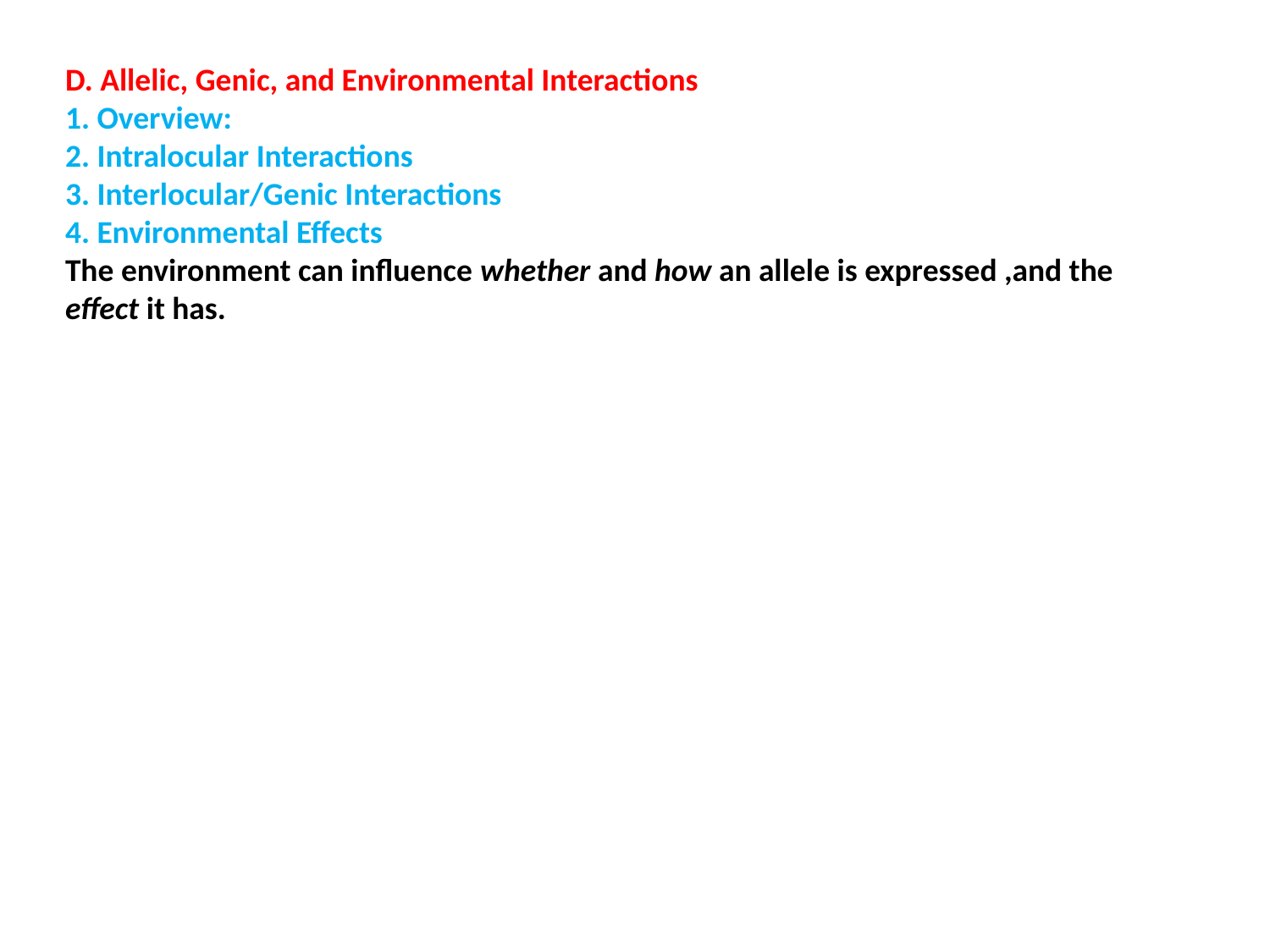

D. Allelic, Genic, and Environmental Interactions
1. Overview:
2. Intralocular Interactions
3. Interlocular/Genic Interactions
4. Environmental Effects
The environment can influence whether and how an allele is expressed ,and the effect it has.